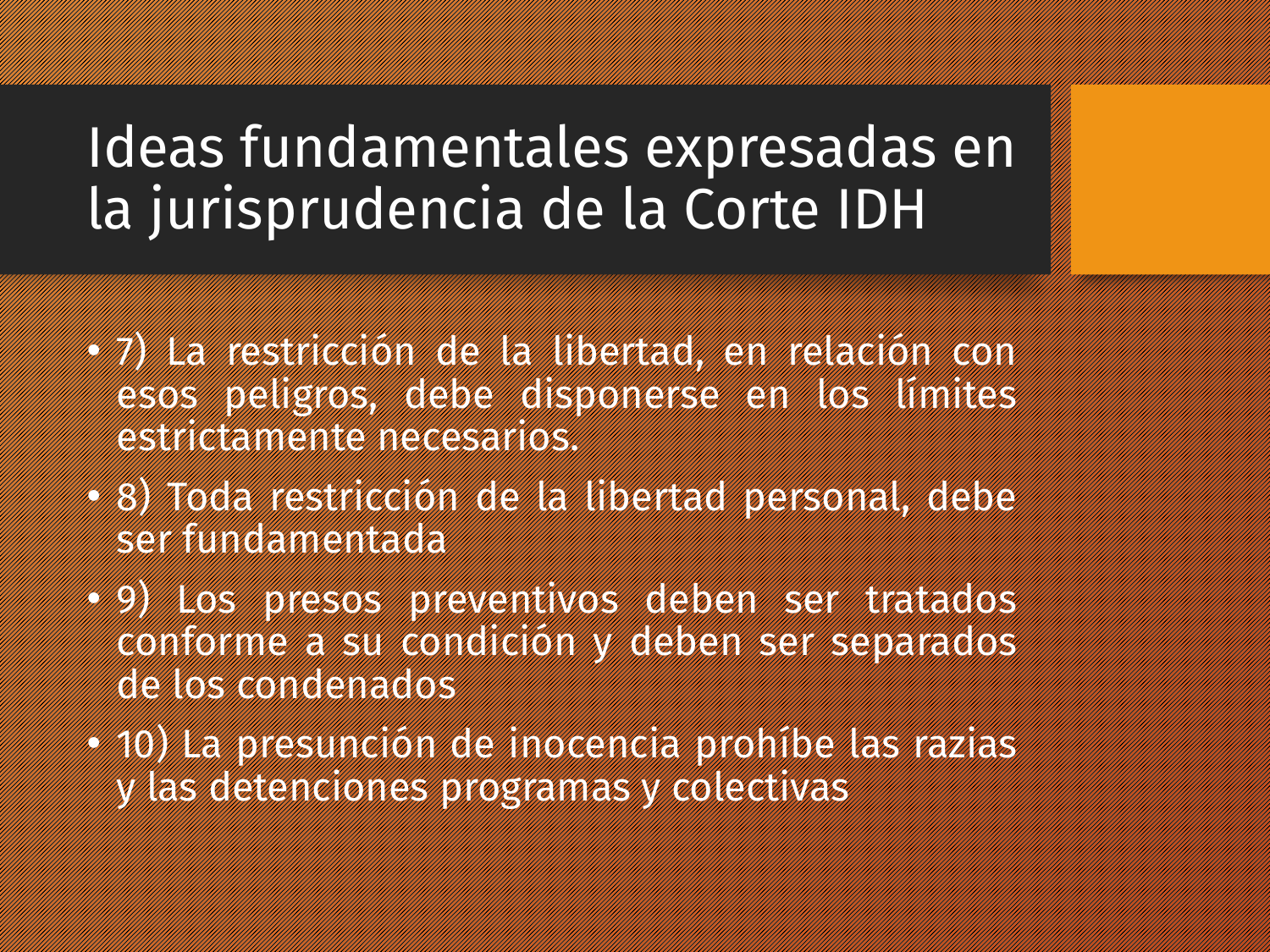

# Ideas fundamentales expresadas en la jurisprudencia de la Corte IDH
7) La restricción de la libertad, en relación con esos peligros, debe disponerse en los límites estrictamente necesarios.
8) Toda restricción de la libertad personal, debe ser fundamentada
9) Los presos preventivos deben ser tratados conforme a su condición y deben ser separados de los condenados
10) La presunción de inocencia prohíbe las razias y las detenciones programas y colectivas